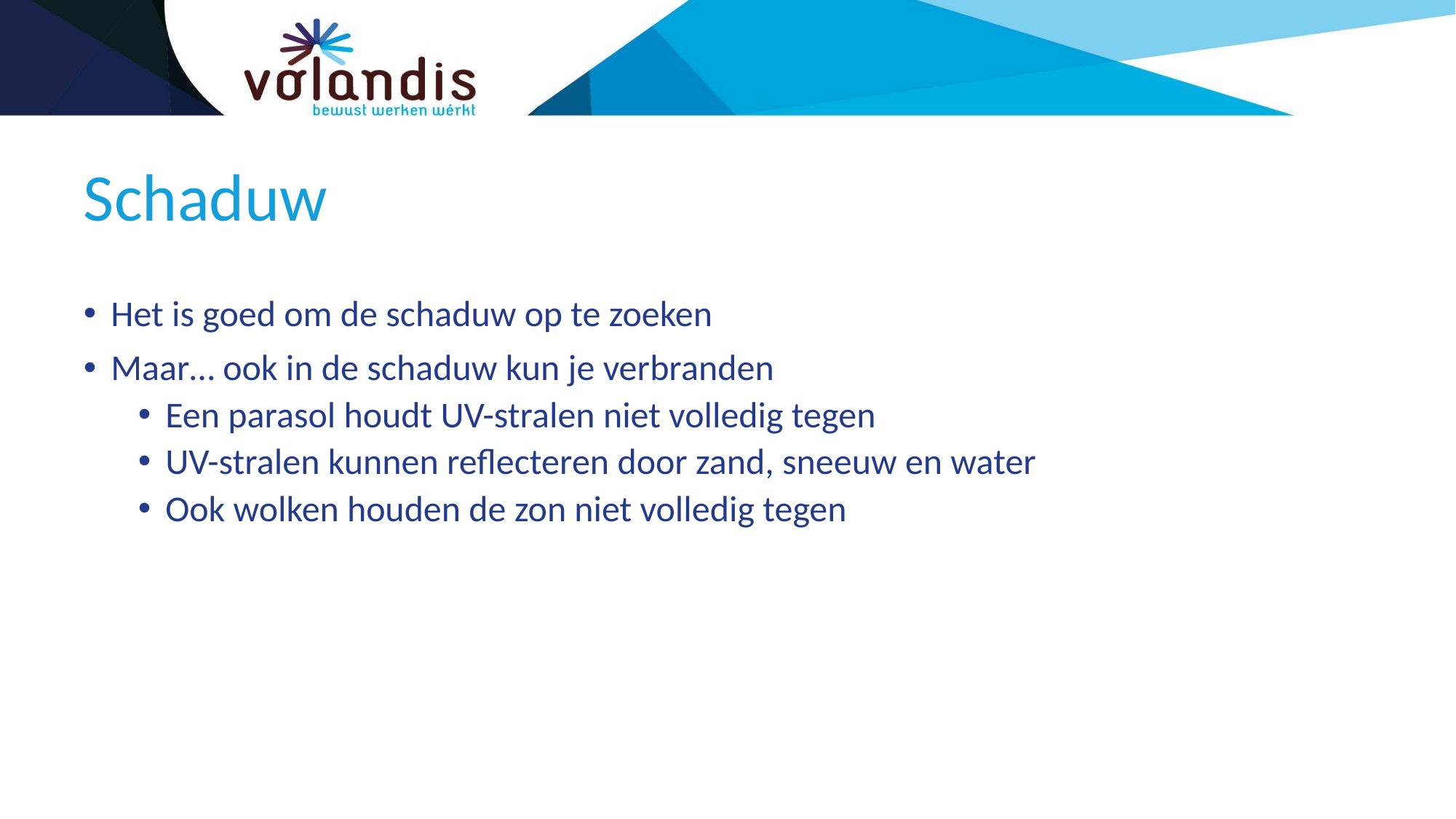

# Schaduw
Het is goed om de schaduw op te zoeken
Maar… ook in de schaduw kun je verbranden
Een parasol houdt UV-stralen niet volledig tegen
UV-stralen kunnen reflecteren door zand, sneeuw en water
Ook wolken houden de zon niet volledig tegen